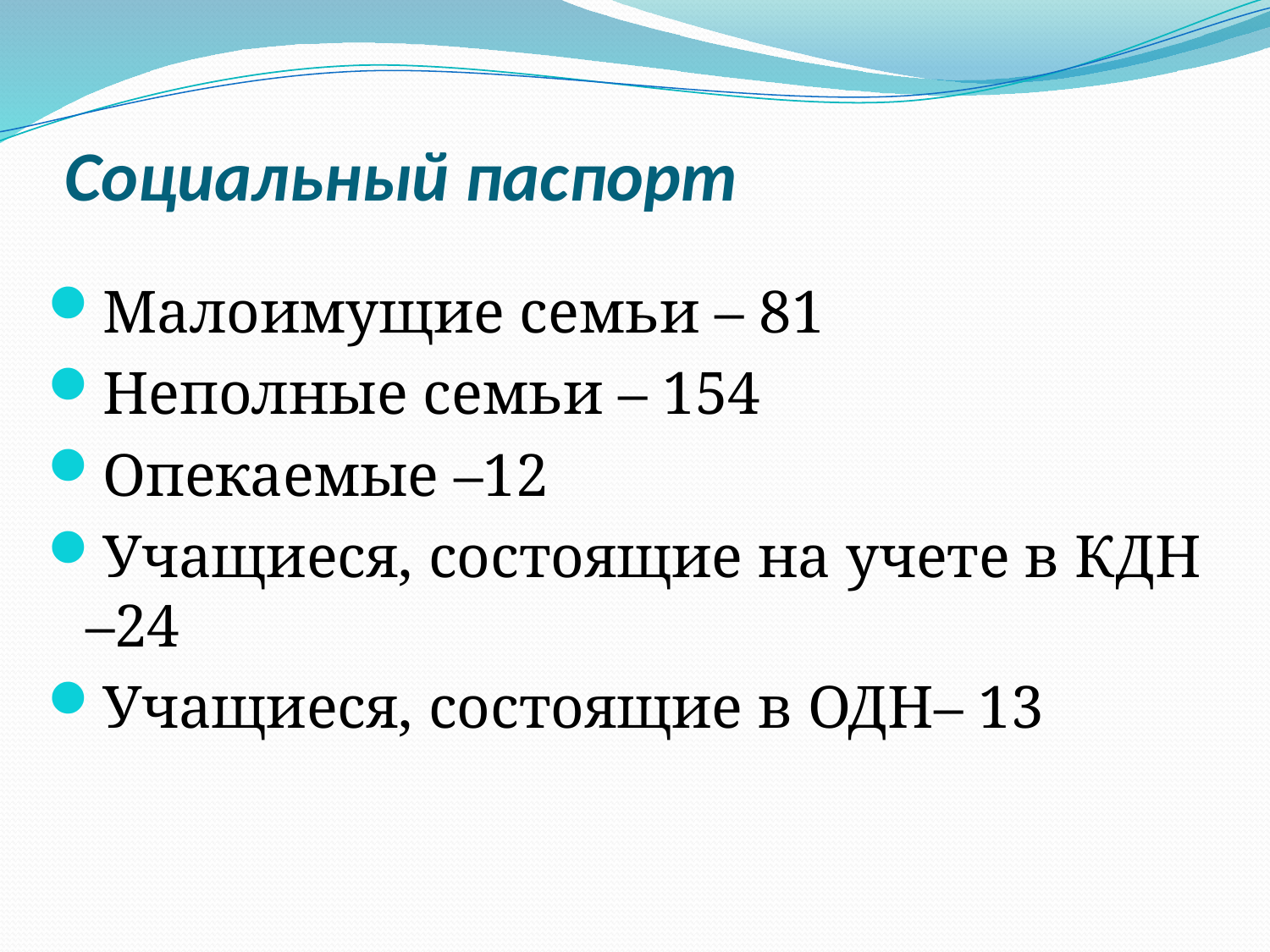

# Социальный паспорт
Малоимущие семьи – 81
Неполные семьи – 154
Опекаемые –12
Учащиеся, состоящие на учете в КДН –24
Учащиеся, состоящие в ОДН– 13